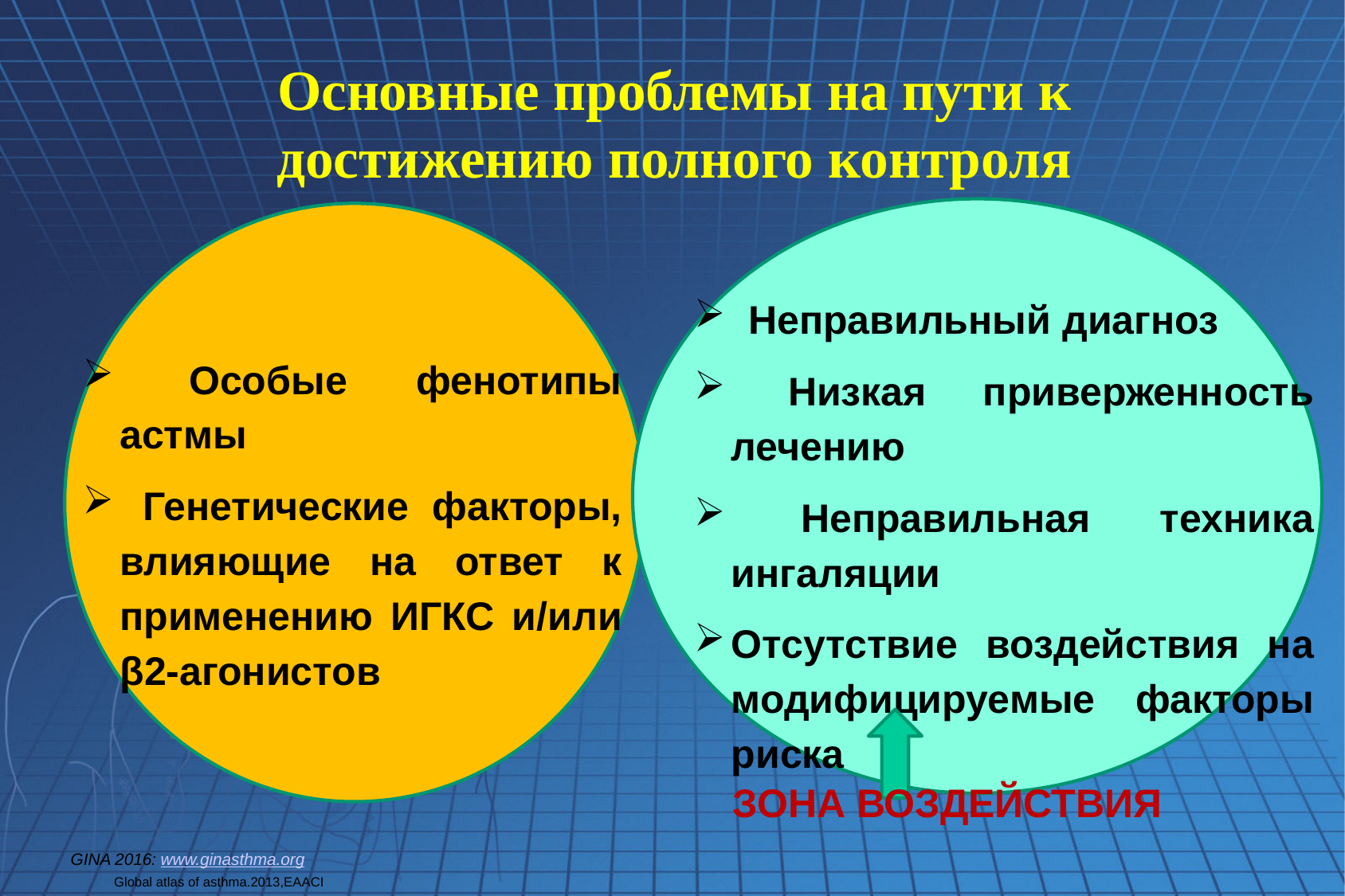

# Основные проблемы на пути к достижению полного контроля

 Особые фенотипы астмы
 Генетические факторы, влияющие на ответ к применению ИГКС и/или β2-агонистов

 Неправильный диагноз
 Низкая приверженность лечению
 Неправильная техника ингаляции
Отсутствие воздействия на модифицируемые факторы риска

ЗОНА ВОЗДЕЙСТВИЯ
GINA 2016: www.ginasthma.org
Global atlas of asthma.2013,EAACI